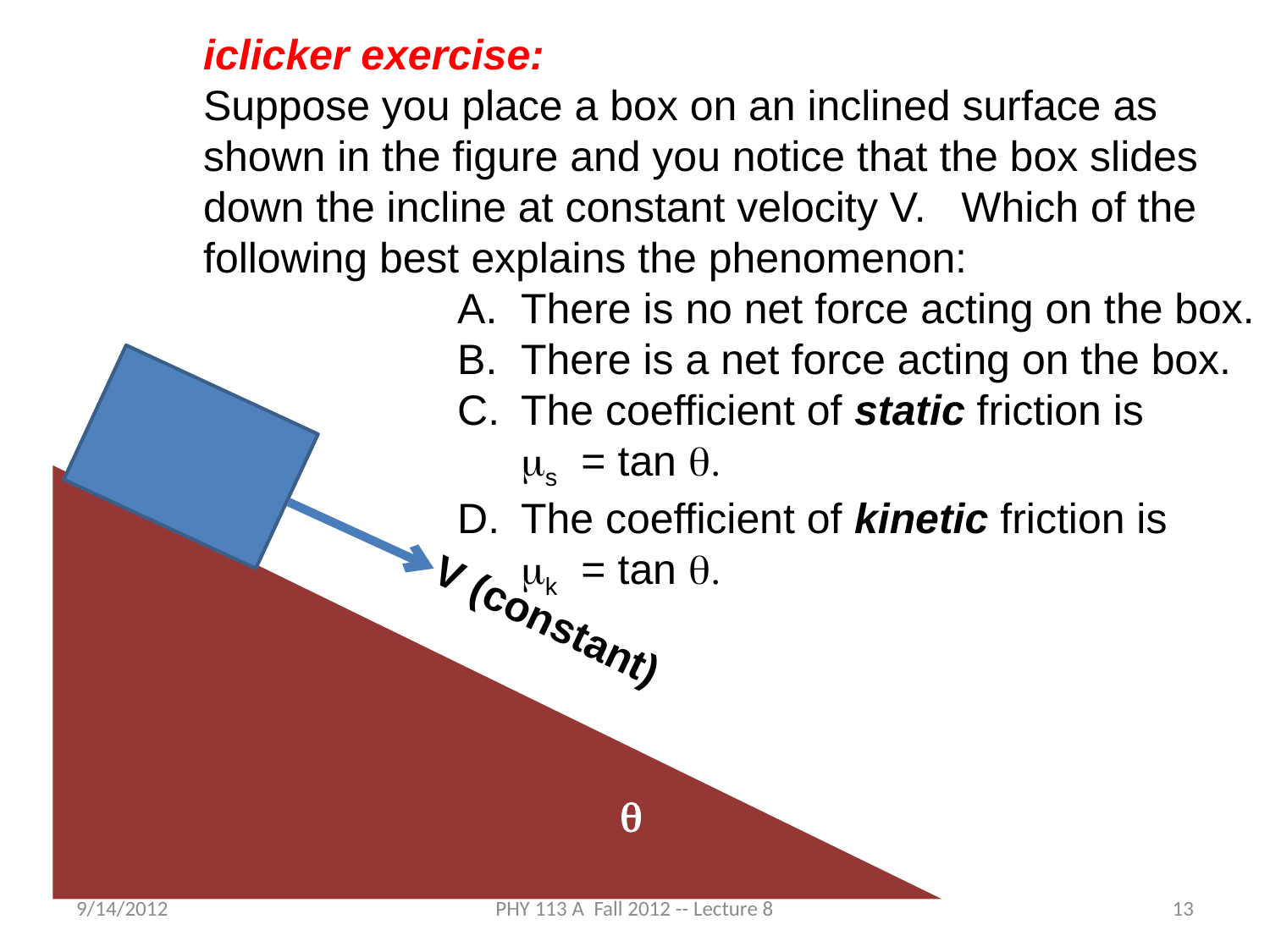

iclicker exercise:
Suppose you place a box on an inclined surface as shown in the figure and you notice that the box slides down the incline at constant velocity V.   Which of the following best explains the phenomenon:
There is no net force acting on the box.
There is a net force acting on the box.
The coefficient of static friction is       μs  = tan θ.
The coefficient of kinetic friction is     μk  = tan θ.

V (constant)
θ
9/14/2012
PHY 113 A  Fall 2012 -- Lecture 8
13